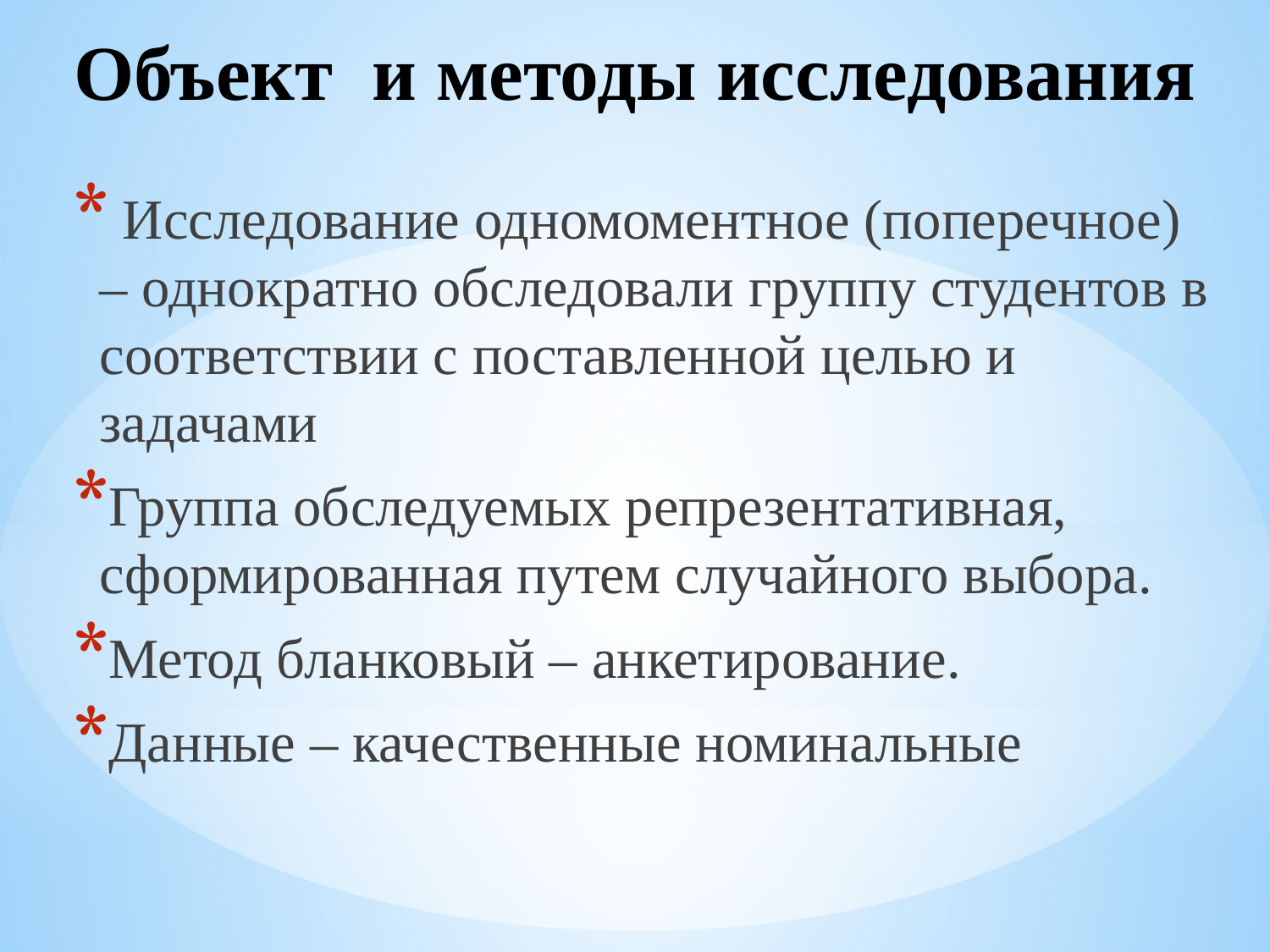

# Объект  и методы исследования
 Исследование одномоментное (поперечное) – однократно обследовали группу студентов в соответствии с поставленной целью и задачами
Группа обследуемых репрезентативная, сформированная путем случайного выбора.
Метод бланковый – анкетирование.
Данные – качественные номинальные